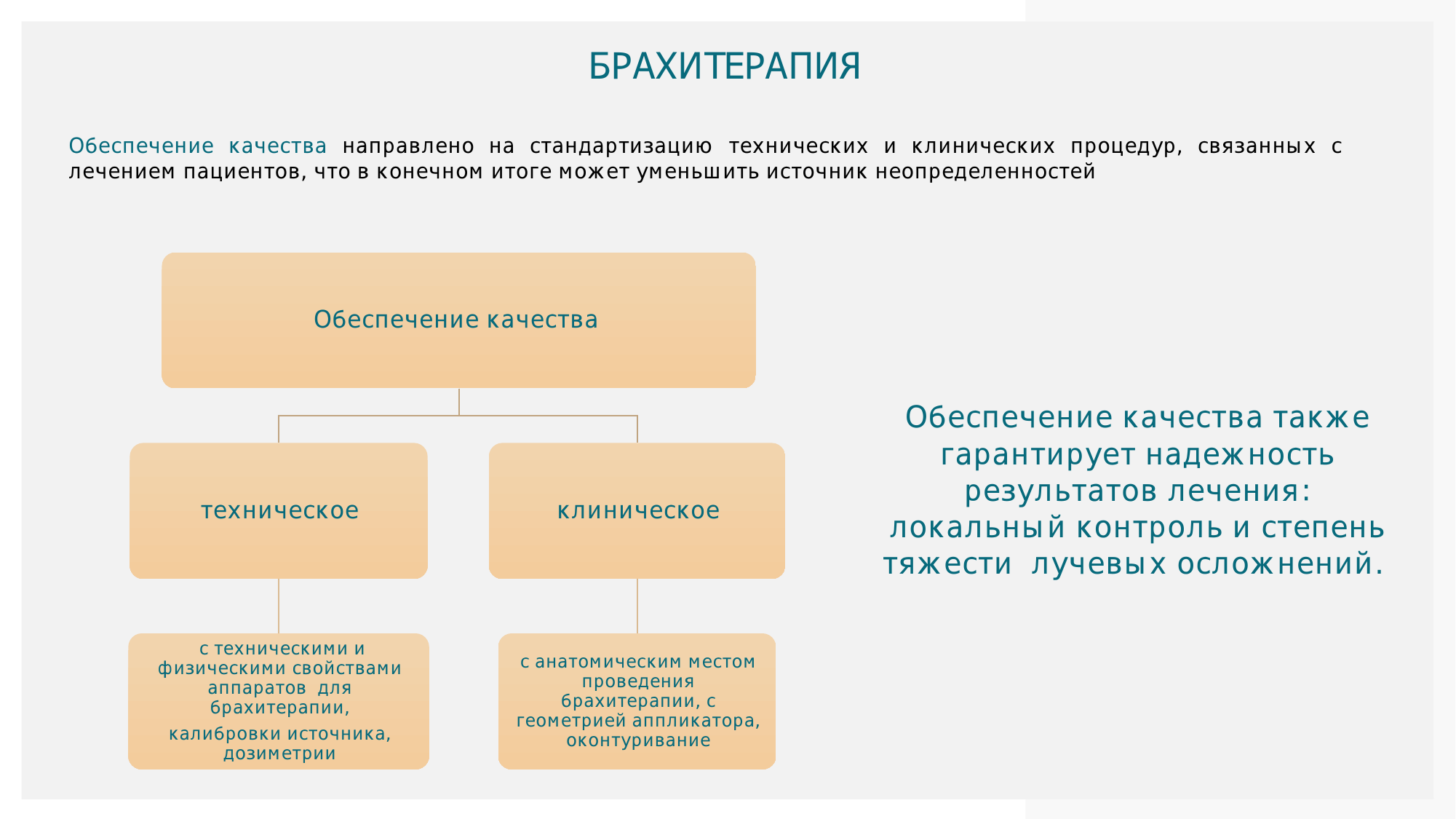

# брахитерапия
Обеспечение качества направлено на стандартизацию технических и клинических процедур, связанных с лечением пациентов, что в конечном итоге может уменьшить источник неопределенностей
Обеспечение качества
техническое
 с техническими и физическими свойствами аппаратов  для брахитерапии,
калибровки источника, дозиметрии
клиническое
с анатомическим местом проведения брахитерапии, с геометрией аппликатора, оконтуривание
Обеспечение качества также гарантирует надежность результатов лечения: локальный контроль и степень тяжести  лучевых осложнений.